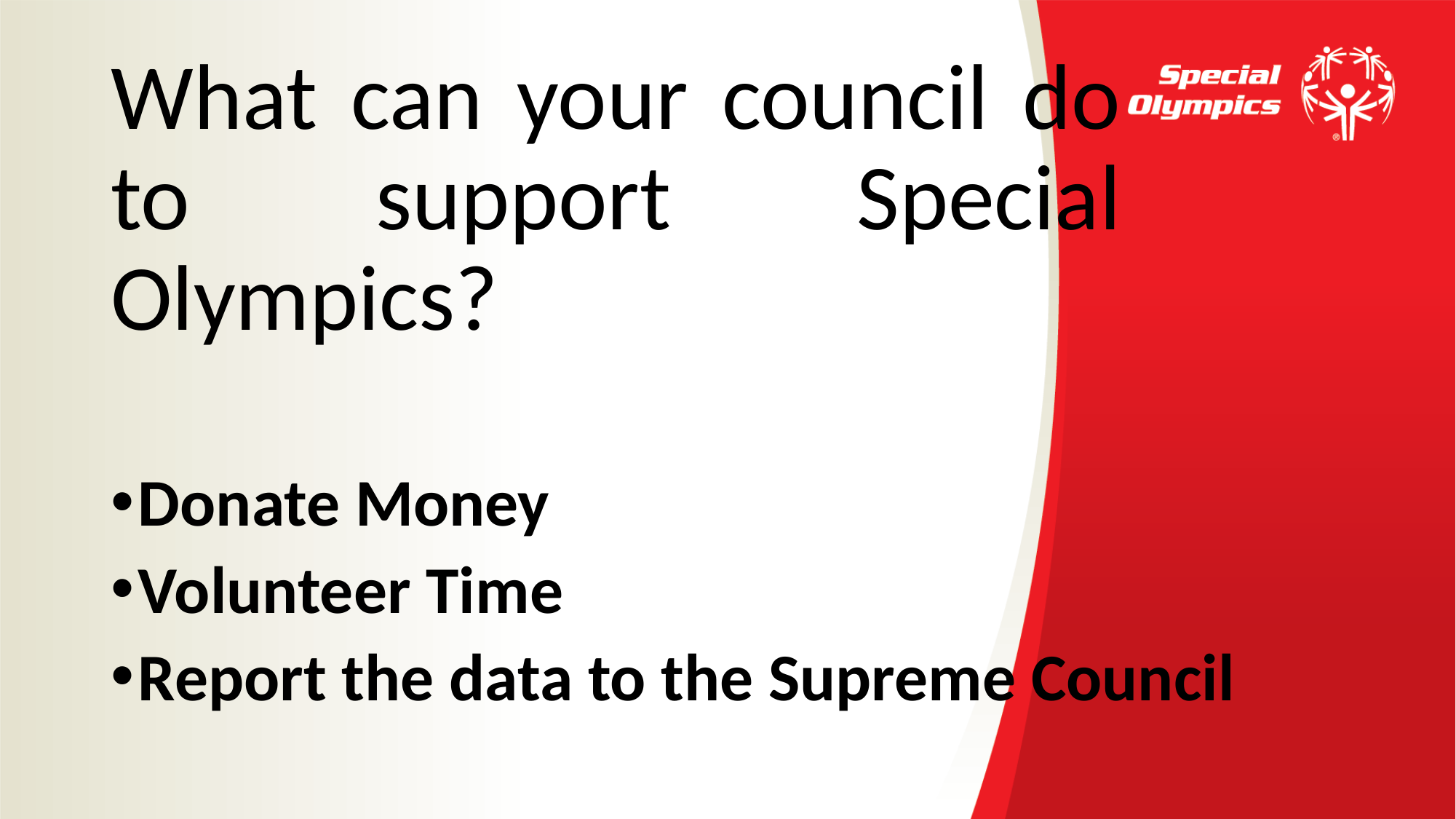

# What can your council do to support Special Olympics?
Donate Money
Volunteer Time
Report the data to the Supreme Council